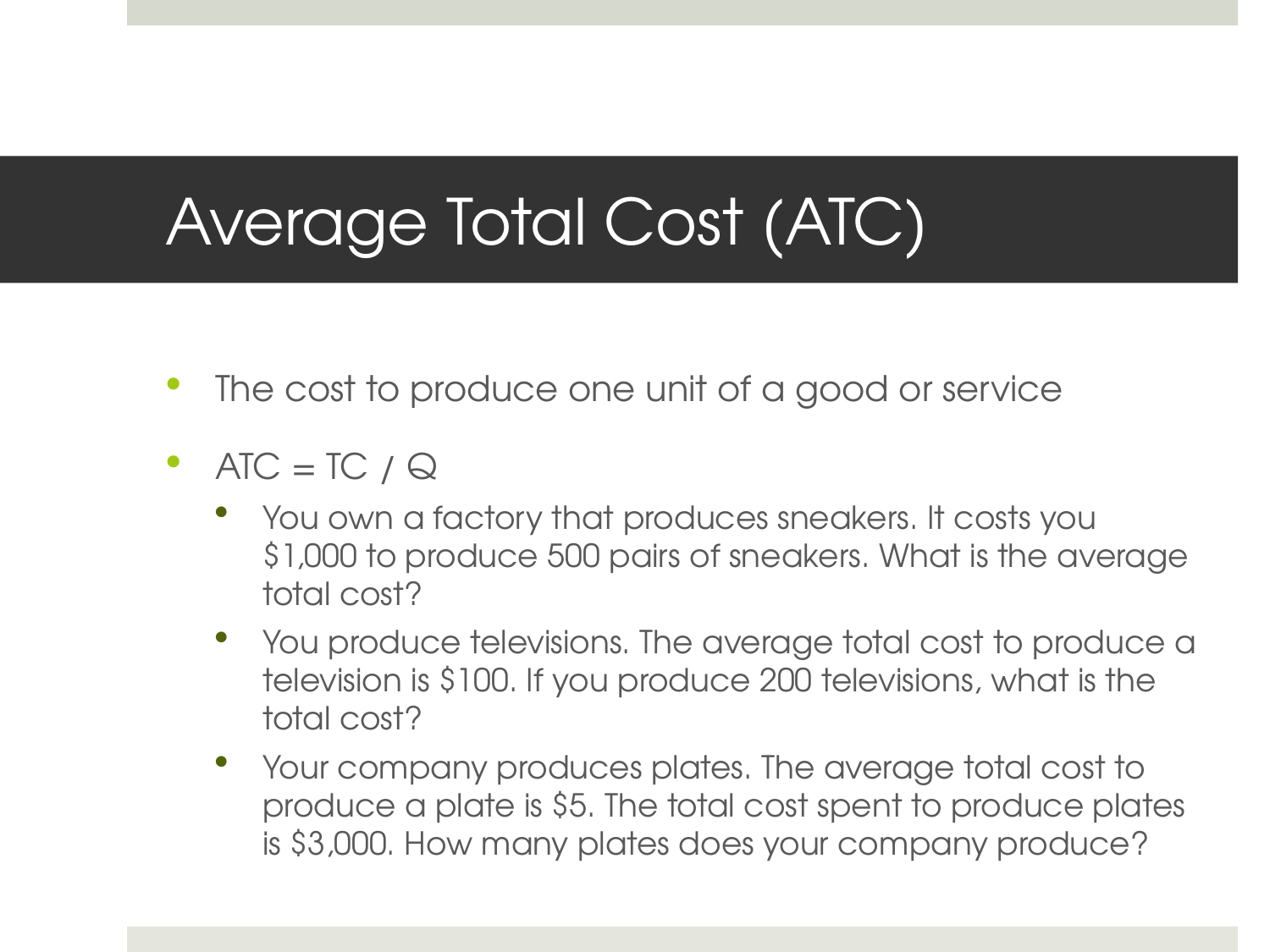

# Average Total Cost (ATC)
The cost to produce one unit of a good or service
ATC = TC / Q
You own a factory that produces sneakers. It costs you $1,000 to produce 500 pairs of sneakers. What is the average total cost?
You produce televisions. The average total cost to produce a television is $100. If you produce 200 televisions, what is the total cost?
Your company produces plates. The average total cost to produce a plate is $5. The total cost spent to produce plates is $3,000. How many plates does your company produce?